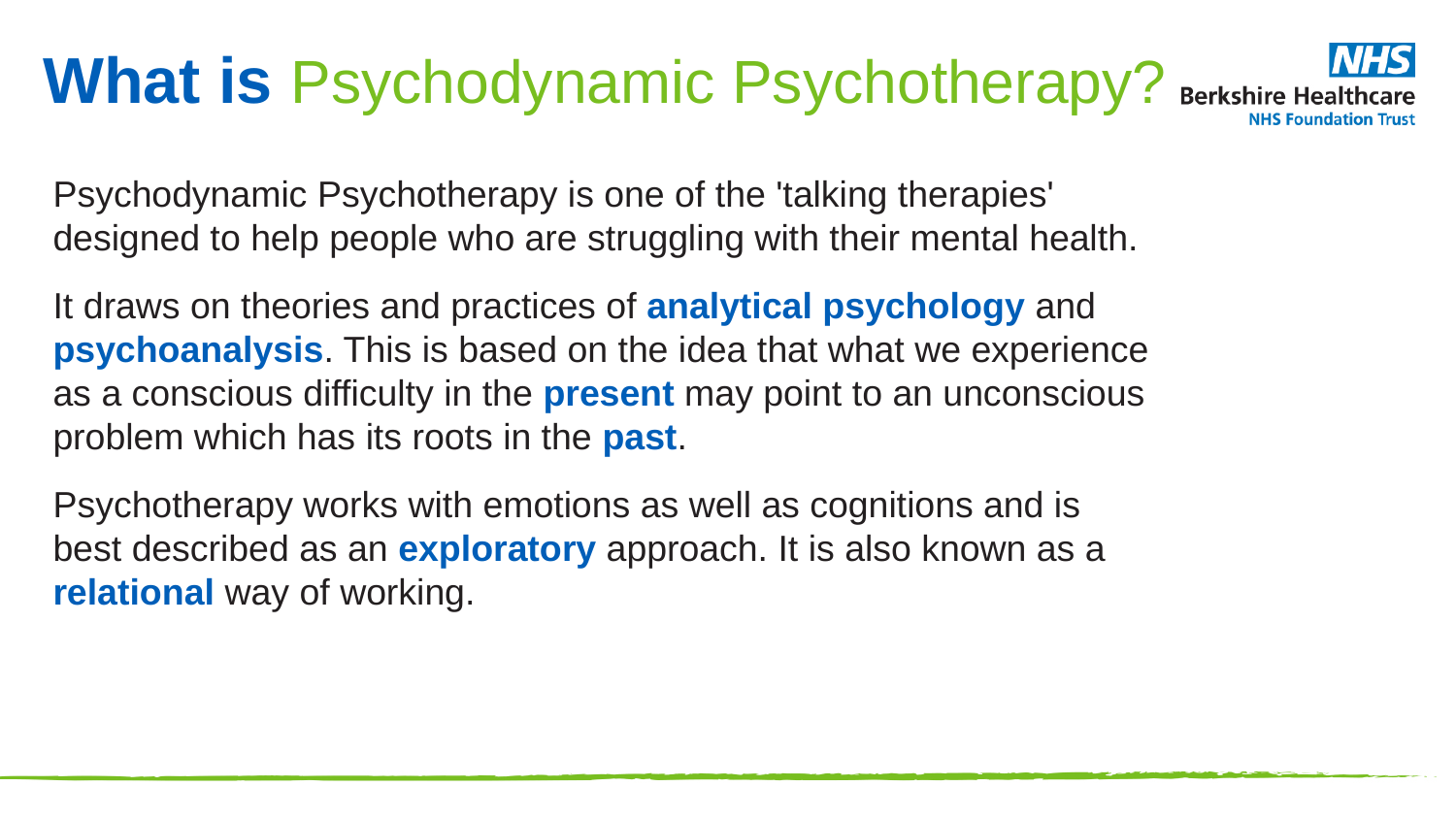

What is Psychodynamic Psychotherapy?
Psychodynamic Psychotherapy is one of the 'talking therapies' designed to help people who are struggling with their mental health.
It draws on theories and practices of analytical psychology and psychoanalysis. This is based on the idea that what we experience as a conscious difficulty in the present may point to an unconscious problem which has its roots in the past.
Psychotherapy works with emotions as well as cognitions and is best described as an exploratory approach. It is also known as a relational way of working.